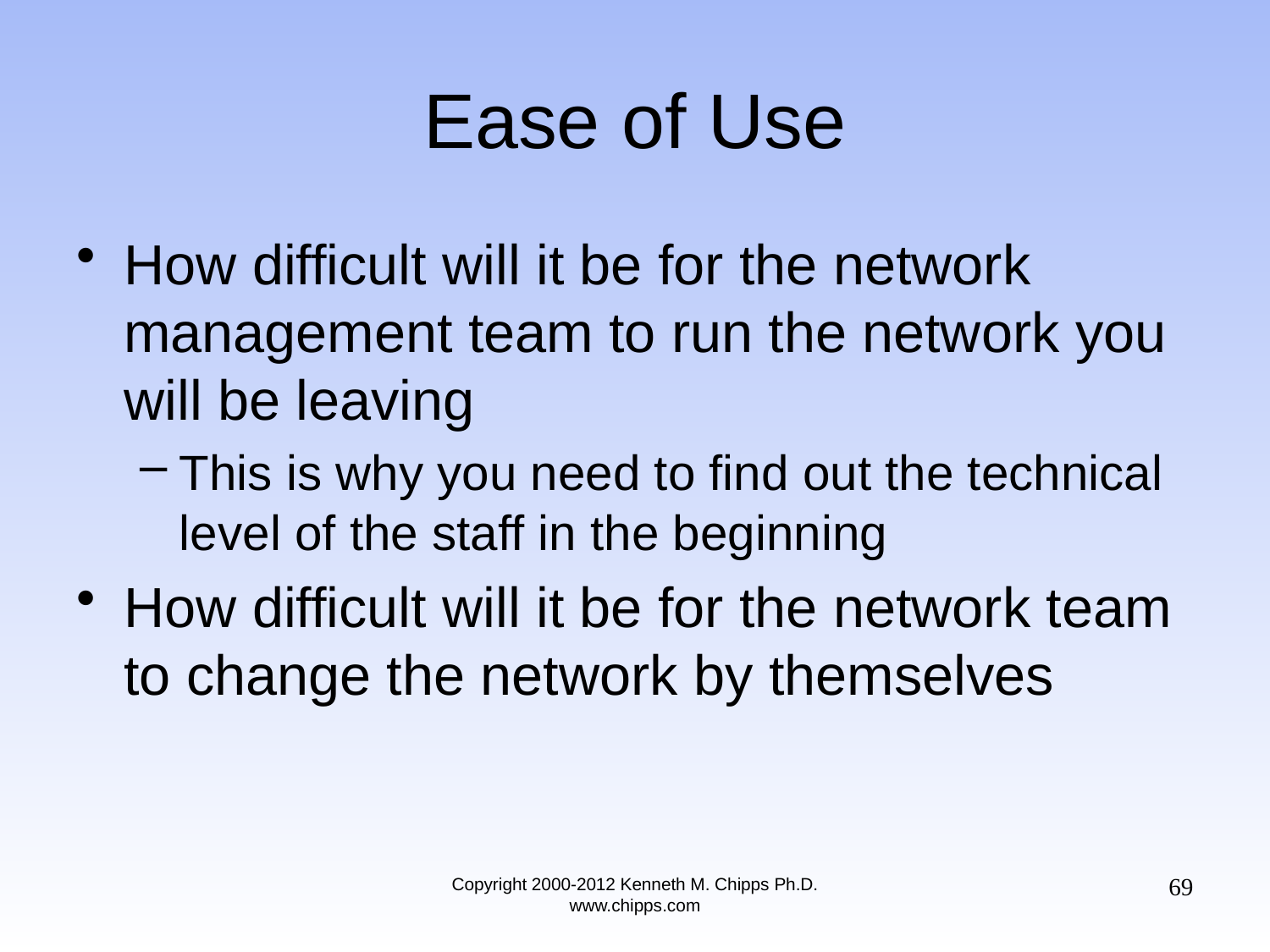

# Ease of Use
How difficult will it be for the network management team to run the network you will be leaving
This is why you need to find out the technical level of the staff in the beginning
How difficult will it be for the network team to change the network by themselves
69
Copyright 2000-2012 Kenneth M. Chipps Ph.D. www.chipps.com